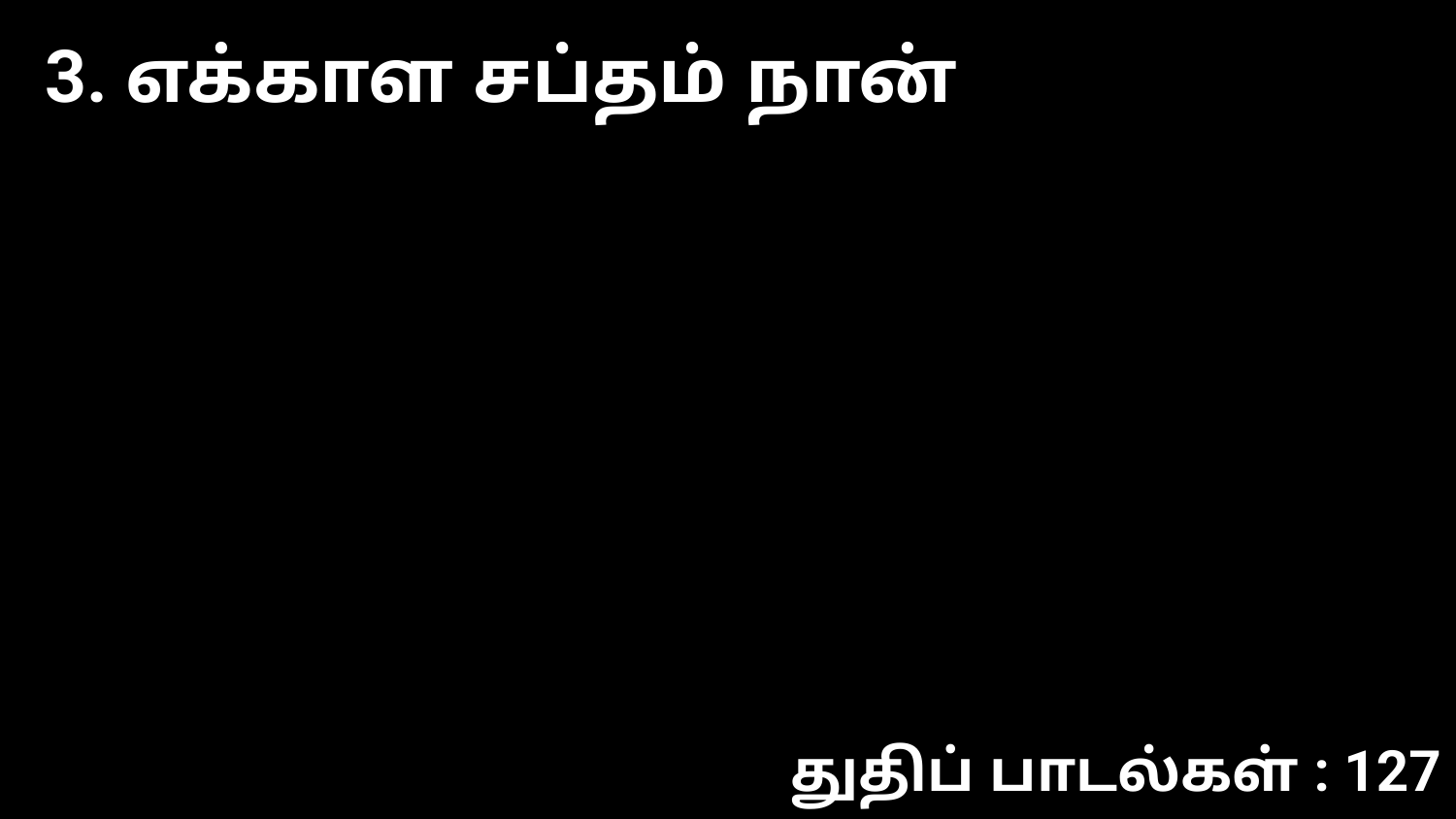

3. எக்காள சப்தம் நான்
துதிப் பாடல்கள் : 127